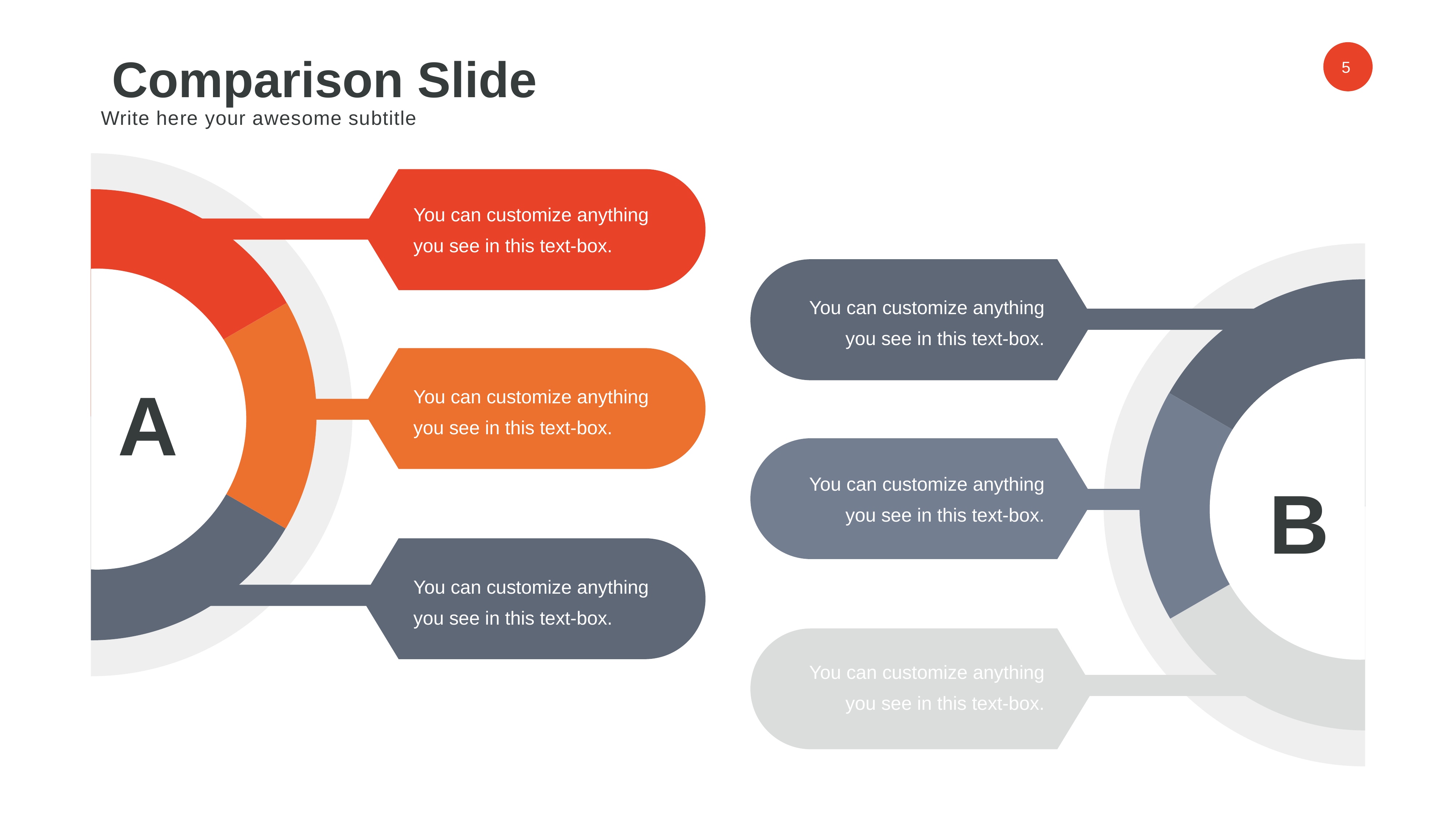

Comparison Slide
Write here your awesome subtitle

You can customize anything you see in this text-box.

You can customize anything you see in this text-box.

A
You can customize anything you see in this text-box.

You can customize anything you see in this text-box.
B

You can customize anything you see in this text-box.

You can customize anything you see in this text-box.